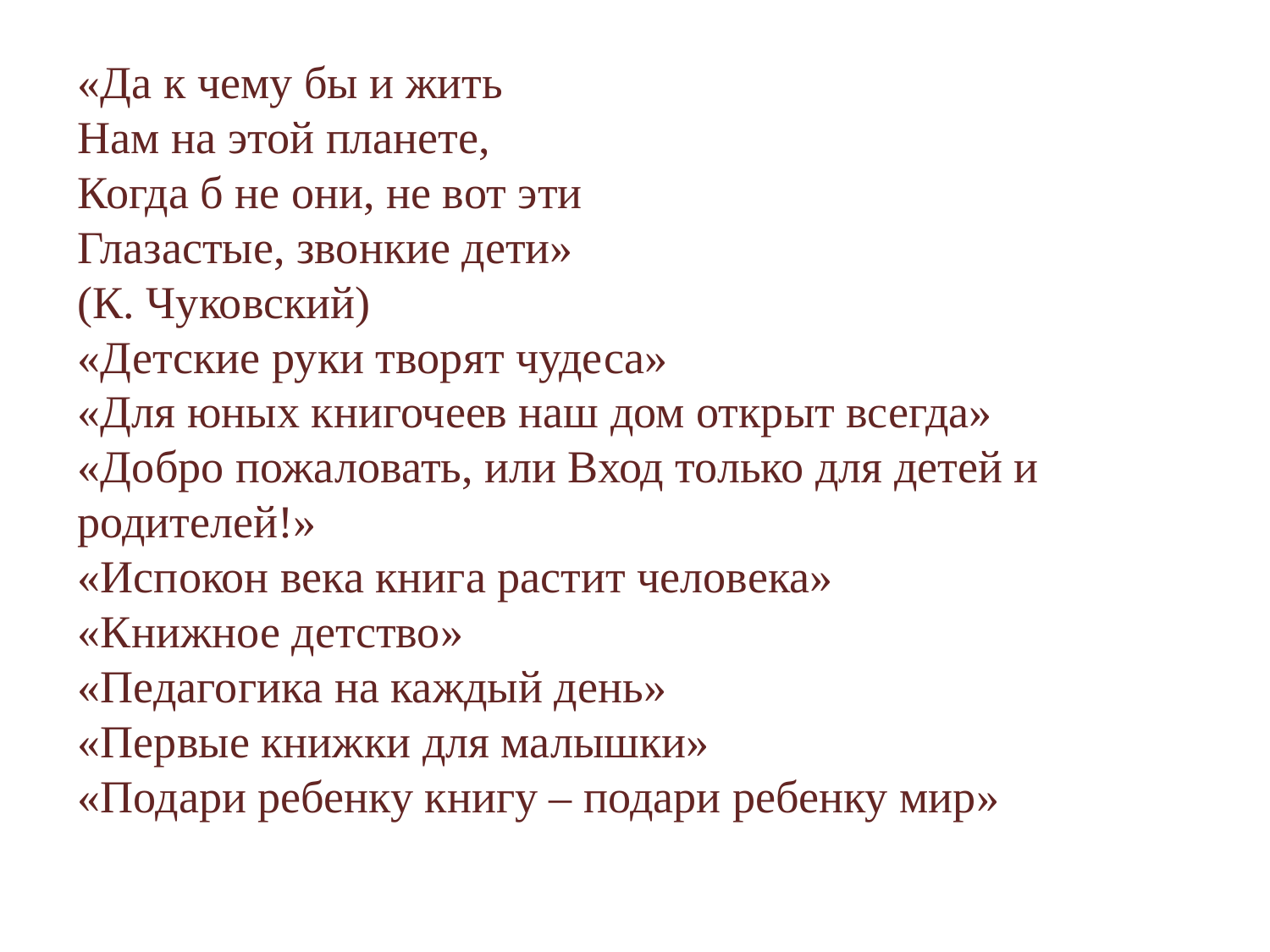

«Да к чему бы и жить
Нам на этой планете,
Когда б не они, не вот эти
Глазастые, звонкие дети»
(К. Чуковский)
«Детские руки творят чудеса»
«Для юных книгочеев наш дом открыт всегда»
«Добро пожаловать, или Вход только для детей и родителей!»
«Испокон века книга растит человека»
«Книжное детство»
«Педагогика на каждый день»
«Первые книжки для малышки»
«Подари ребенку книгу – подари ребенку мир»